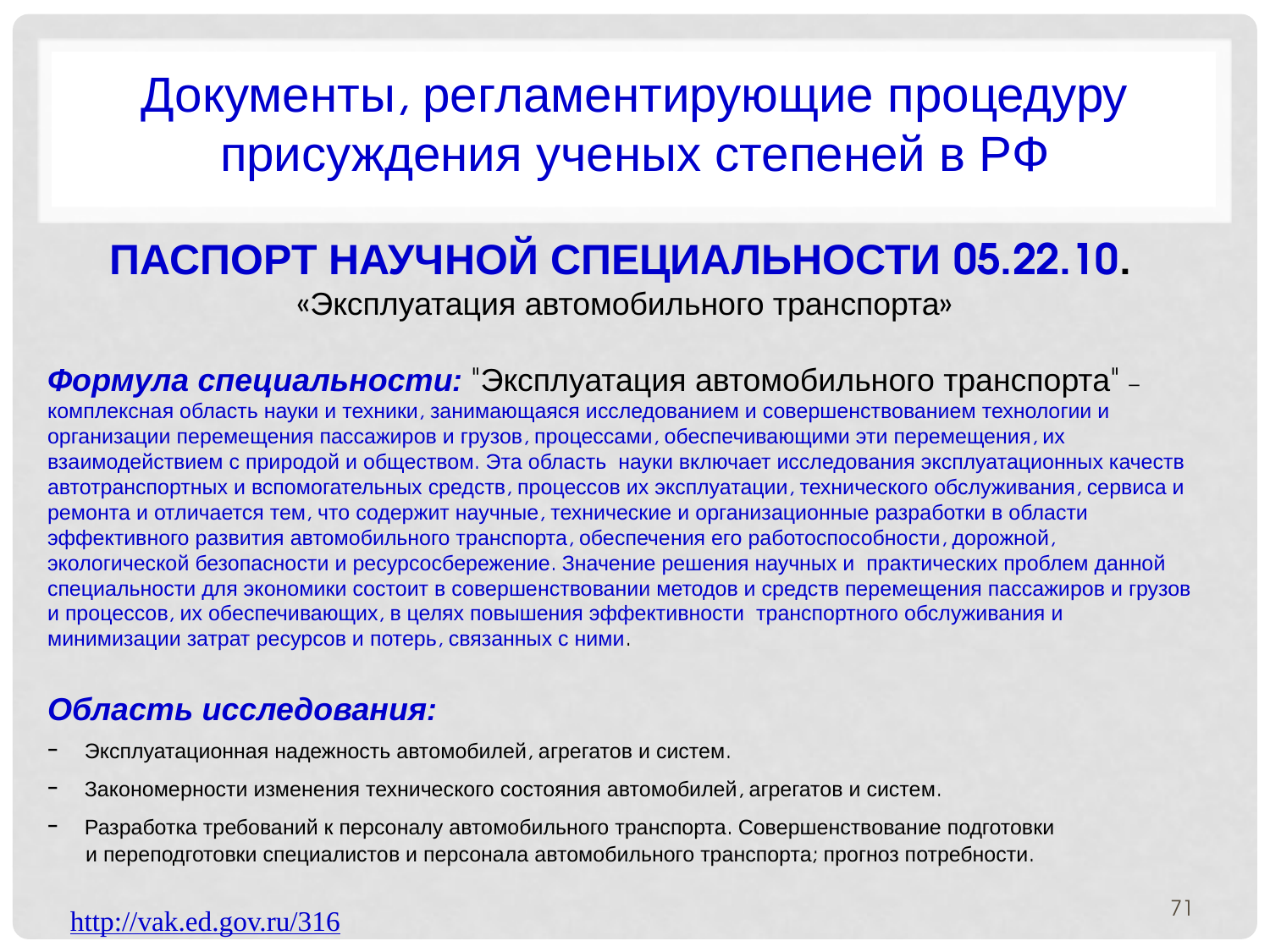

Документы, регламентирующие процедуру присуждения ученых степеней в РФ
ПАСПОРТ НАУЧНОЙ СПЕЦИАЛЬНОСТИ 05.22.10.
«Эксплуатация автомобильного транспорта»

Формула специальности: "Эксплуатация автомобильного транспорта" – комплексная область науки и техники, занимающаяся исследованием и совершенствованием технологии и организации перемещения пассажиров и грузов, процессами, обеспечивающими эти перемещения, их взаимодействием с природой и обществом. Эта область  науки включает исследования эксплуатационных качеств автотранспортных и вспомогательных средств, процессов их эксплуатации, технического обслуживания, сервиса и ремонта и отличается тем, что содержит научные, технические и организационные разработки в области эффективного развития автомобильного транспорта, обеспечения его работоспособности, дорожной, экологической безопасности и ресурсосбережение. Значение решения научных и  практических проблем данной специальности для экономики состоит в совершенствовании методов и средств перемещения пассажиров и грузов и процессов, их обеспечивающих, в целях повышения эффективности  транспортного обслуживания и минимизации затрат ресурсов и потерь, связанных с ними.

Область исследования:
-   Эксплуатационная надежность автомобилей, агрегатов и систем.
-   Закономерности изменения технического состояния автомобилей, агрегатов и систем.
-   Разработка требований к персоналу автомобильного транспорта. Совершенствование подготовки
       и переподготовки специалистов и персонала автомобильного транспорта; прогноз потребности.

71
http://vak.ed.gov.ru/316